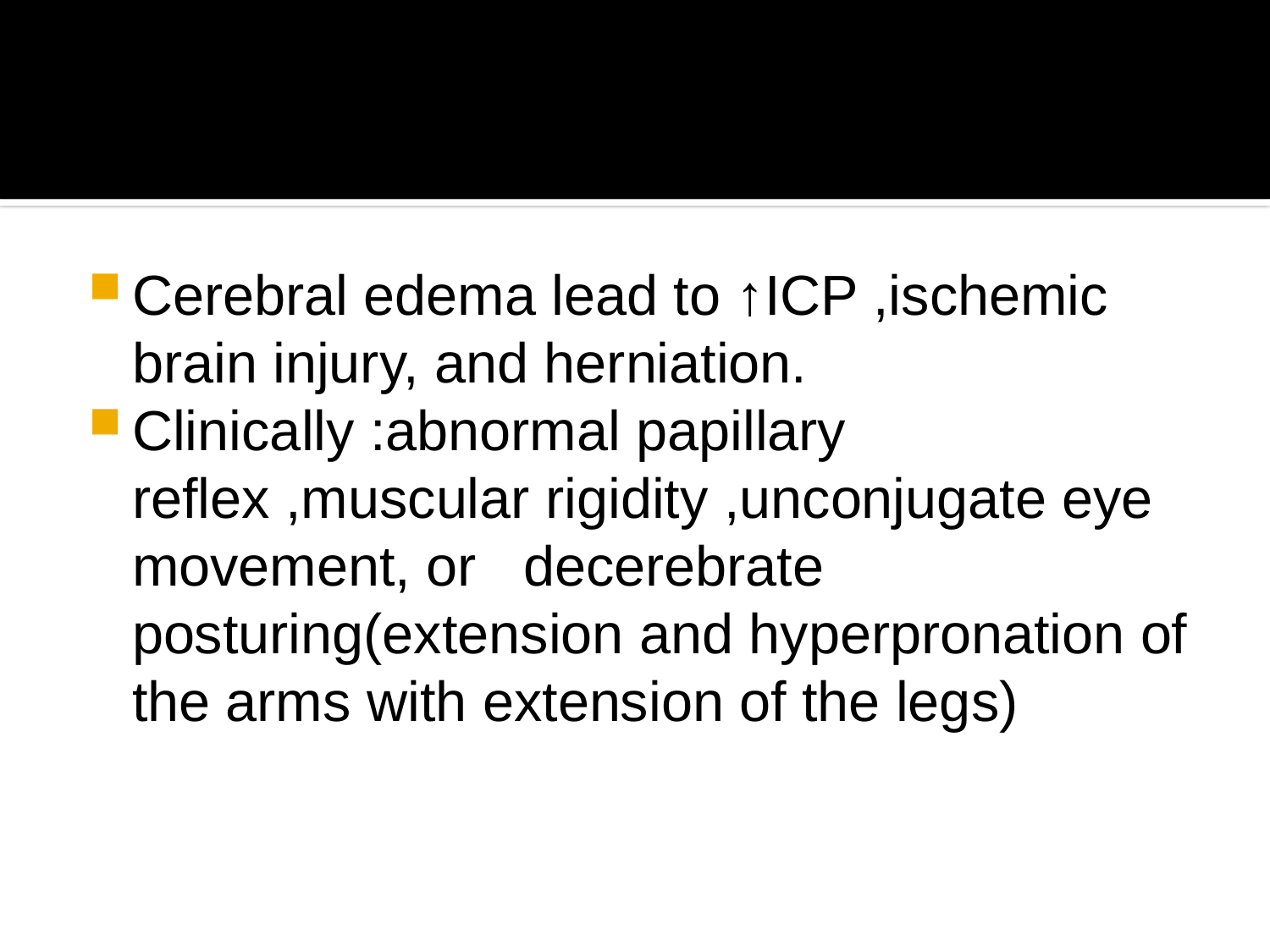

Cerebral edema lead to ↑ICP ,ischemic brain injury, and herniation.
Clinically :abnormal papillary reflex ,muscular rigidity ,unconjugate eye movement, or   decerebrate posturing(extension and hyperpronation of the arms with extension of the legs)